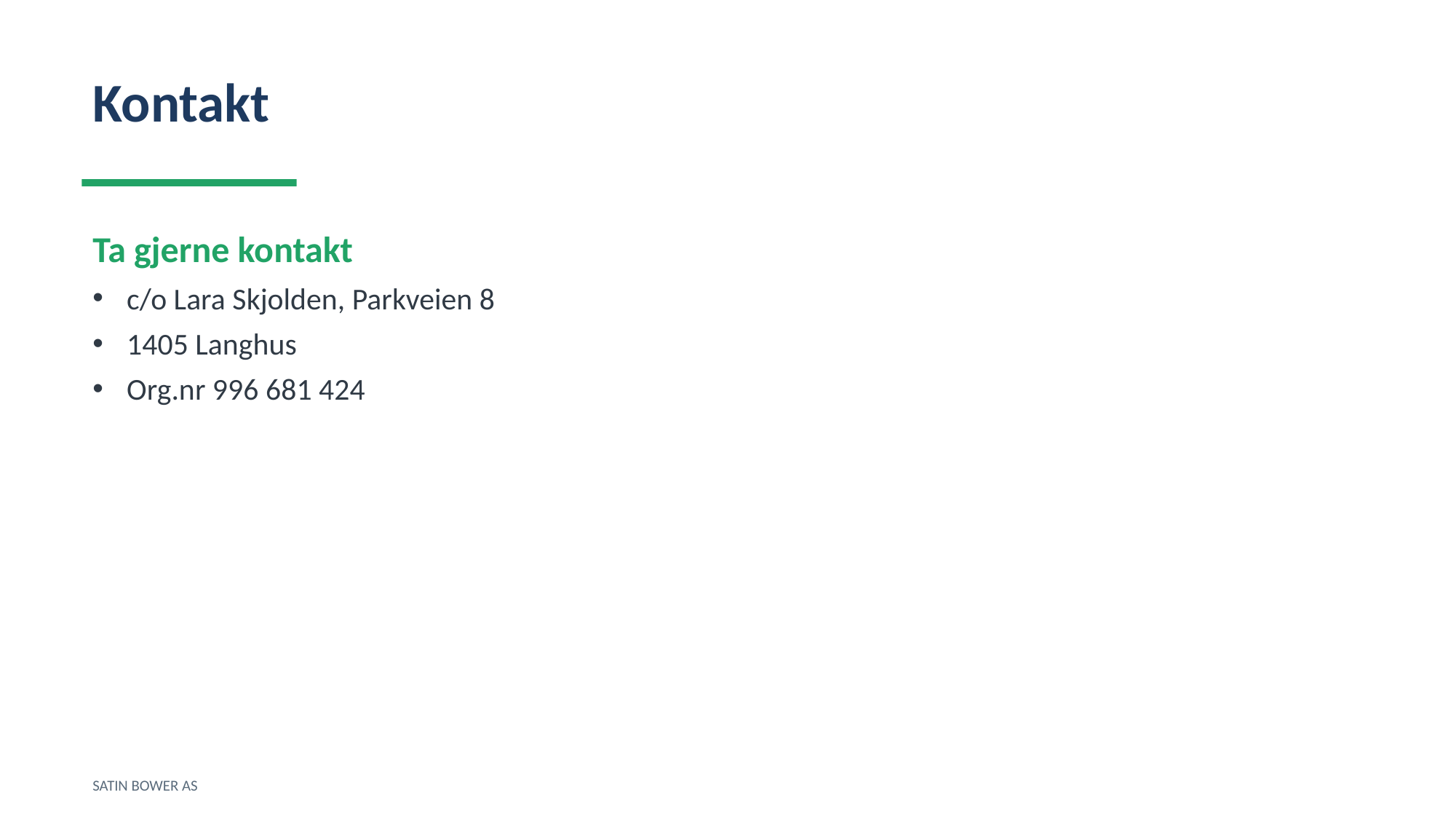

Kontakt

Ta gjerne kontakt
c/o Lara Skjolden, Parkveien 8
1405 Langhus
Org.nr 996 681 424
SATIN BOWER AS